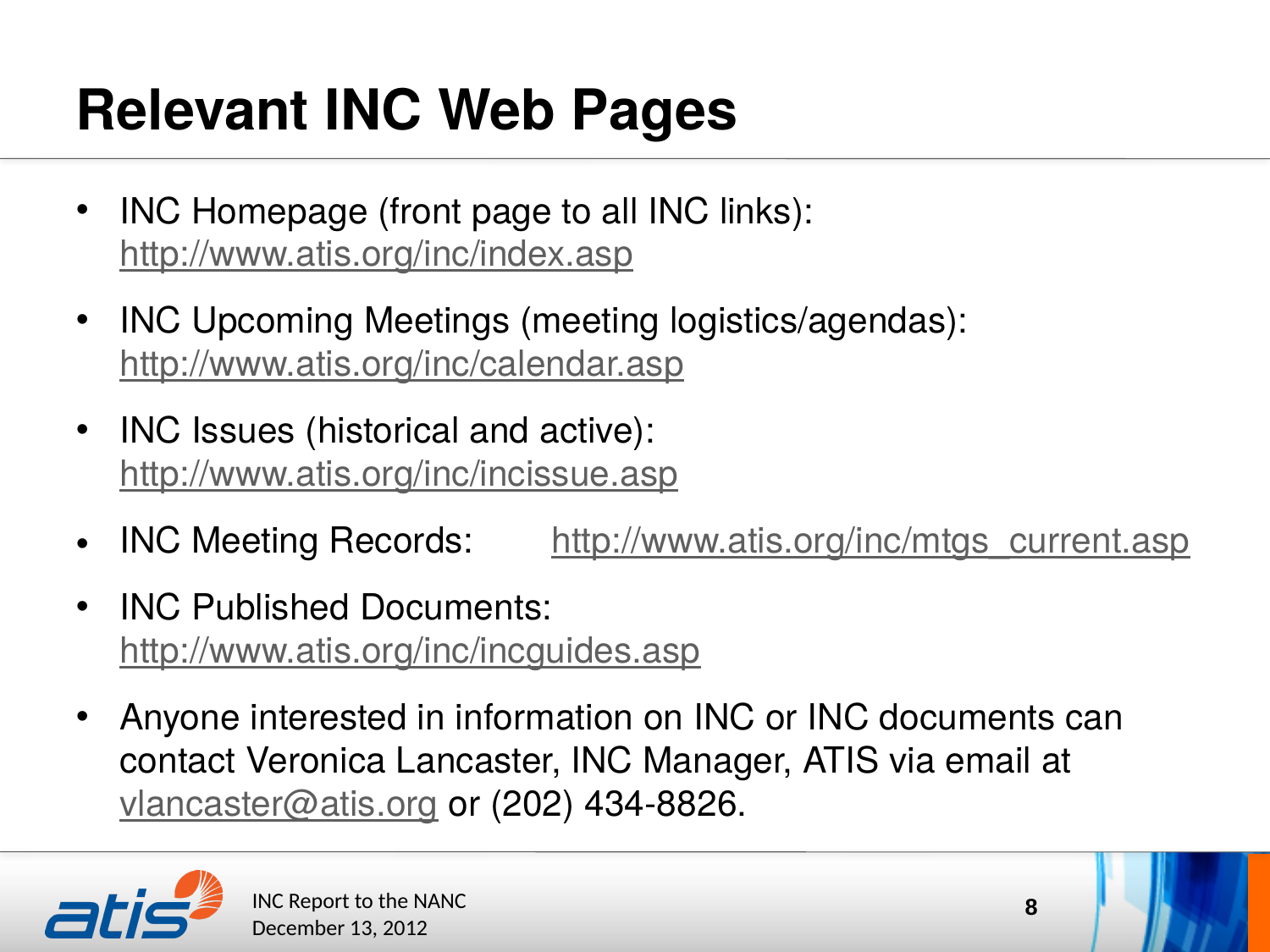

# Relevant INC Web Pages
INC Homepage (front page to all INC links):  	http://www.atis.org/inc/index.asp
INC Upcoming Meetings (meeting logistics/agendas): 	http://www.atis.org/inc/calendar.asp
INC Issues (historical and active): 	http://www.atis.org/inc/incissue.asp
INC Meeting Records: 	http://www.atis.org/inc/mtgs_current.asp
INC Published Documents: 	http://www.atis.org/inc/incguides.asp
Anyone interested in information on INC or INC documents can contact Veronica Lancaster, INC Manager, ATIS via email at vlancaster@atis.org or (202) 434-8826.
8